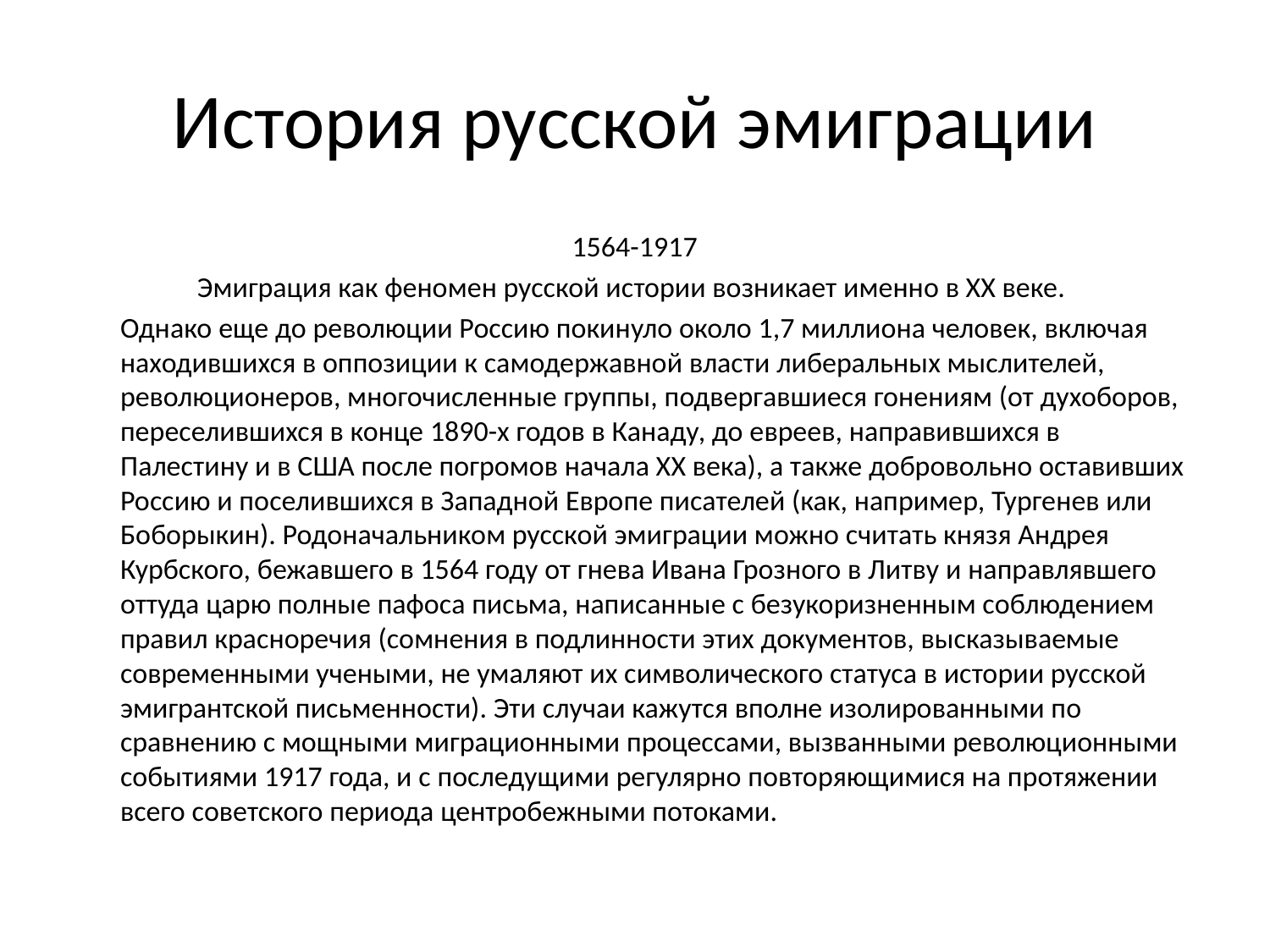

# История русской эмиграции
1564-1917
Эмиграция как феномен русской истории возникает именно в XX веке.
	Однако еще до революции Россию покинуло около 1,7 миллиона человек, включая находившихся в оппозиции к самодержавной власти либеральных мыслителей, революционеров, многочисленные группы, подвергавшиеся гонениям (от духоборов, переселившихся в конце 1890-х годов в Канаду, до евреев, направившихся в Палестину и в США после погромов начала XX века), а также добровольно оставивших Россию и поселившихся в Западной Европе писателей (как, например, Тургенев или Боборыкин). Родоначальником русской эмиграции можно считать князя Андрея Курбского, бежавшего в 1564 году от гнева Ивана Грозного в Литву и направлявшего оттуда царю полные пафоса письма, написанные с безукоризненным соблюдением правил красноречия (сомнения в подлинности этих документов, высказываемые современными учеными, не умаляют их символического статуса в истории русской эмигрантской письменности). Эти случаи кажутся вполне изолированными по сравнению с мощными миграционными процессами, вызванными революционными событиями 1917 года, и с последущими регулярно повторяющимися на протяжении всего советского периода центробежными потоками.